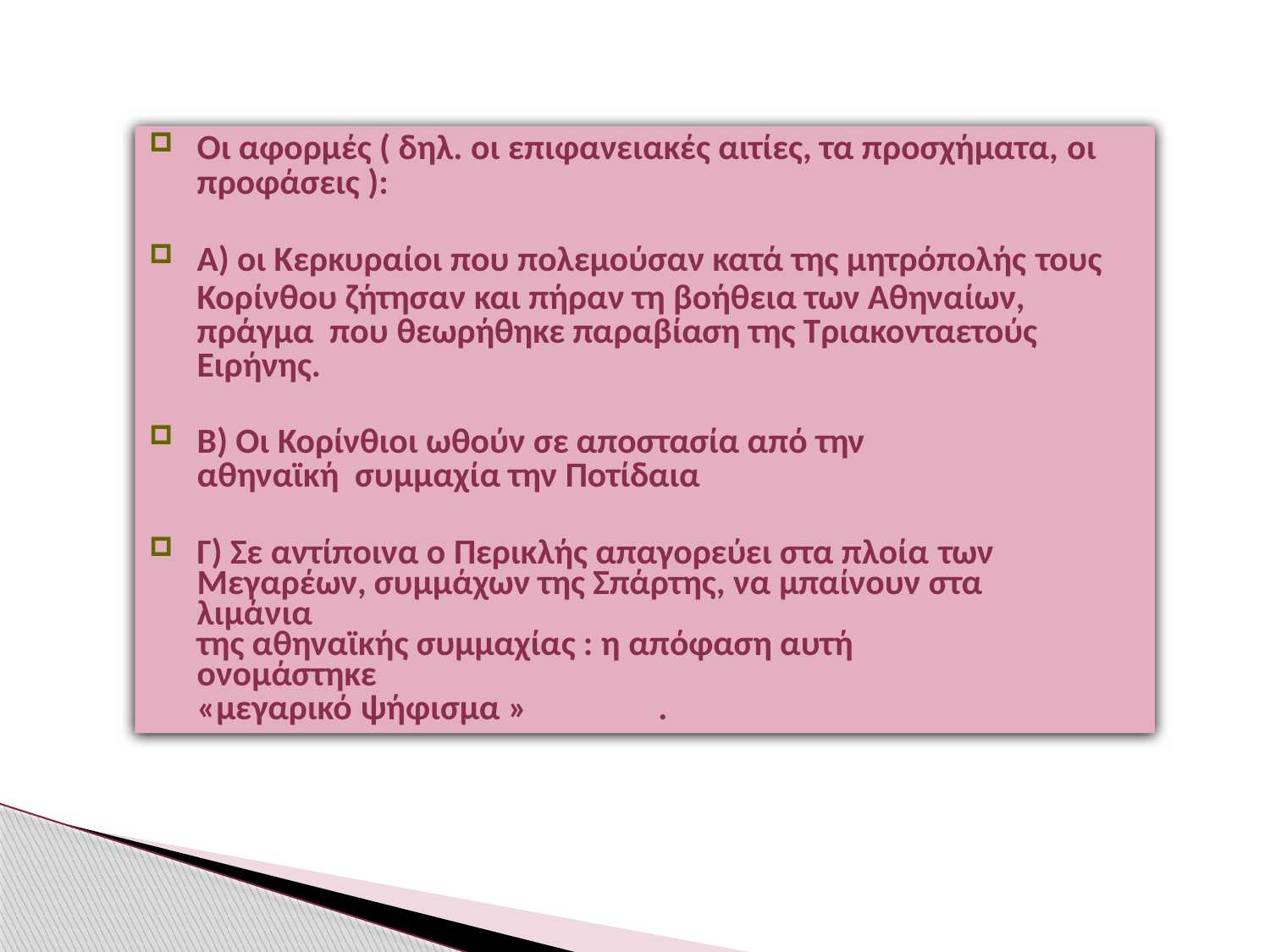

Οι αφορμές ( δηλ. οι επιφανειακές αιτίες, τα προσχήματα, οι
προφάσεις ):

Α) οι Κερκυραίοι που πολεμούσαν κατά της μητρόπολής τους
Κορίνθου ζήτησαν και πήραν τη βοήθεια των Αθηναίων, πράγμα  που θεωρήθηκε παραβίαση της Τριακονταετούς Ειρήνης.

Β) Οι Κορίνθιοι ωθούν σε αποστασία από την αθηναϊκή  συμμαχία την Ποτίδαια

Γ) Σε αντίποινα ο Περικλής απαγορεύει στα πλοία των
Μεγαρέων, συμμάχων της Σπάρτης, να μπαίνουν στα λιμάνια
της αθηναϊκής συμμαχίας : η απόφαση αυτή ονομάστηκε
«μεγαρικό ψήφισμα »	.